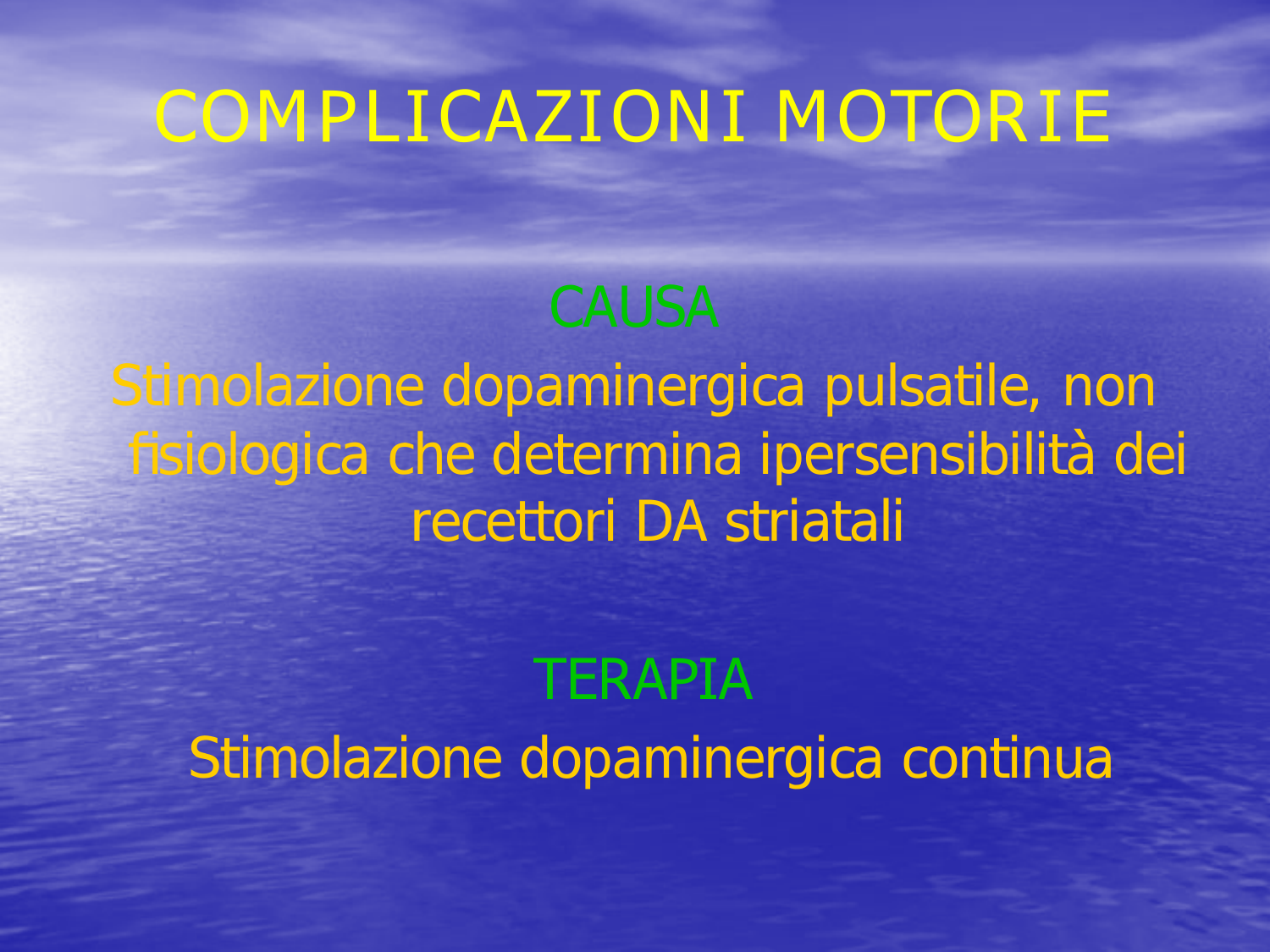

# COMPLICAZIONI MOTORIE
CAUSA
Stimolazione dopaminergica pulsatile, non fisiologica che determina ipersensibilità dei recettori DA striatali

 TERAPIA
  Stimolazione dopaminergica continua